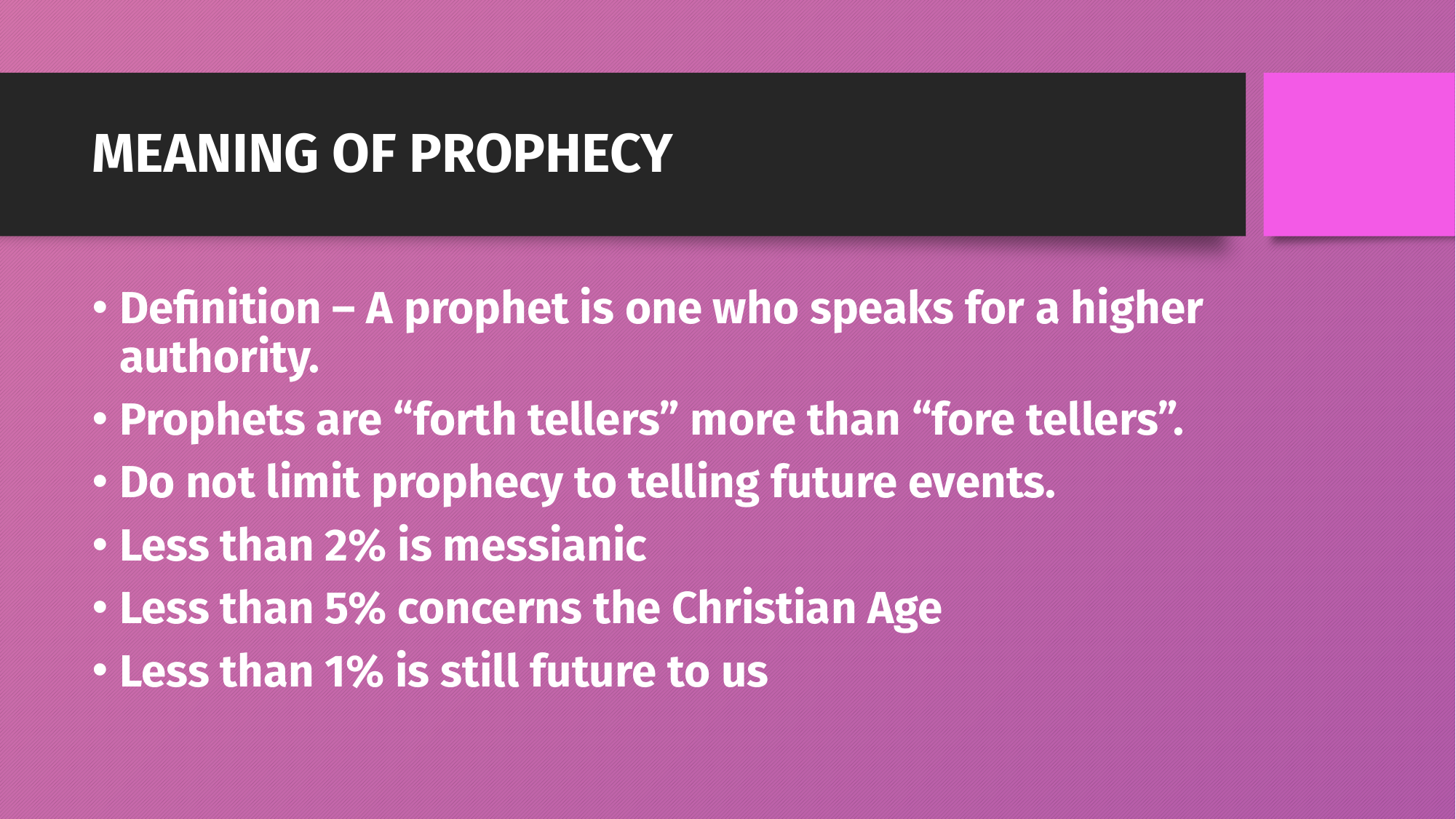

# MEANING OF PROPHECY
Definition – A prophet is one who speaks for a higher authority.
Prophets are “forth tellers” more than “fore tellers”.
Do not limit prophecy to telling future events.
Less than 2% is messianic
Less than 5% concerns the Christian Age
Less than 1% is still future to us